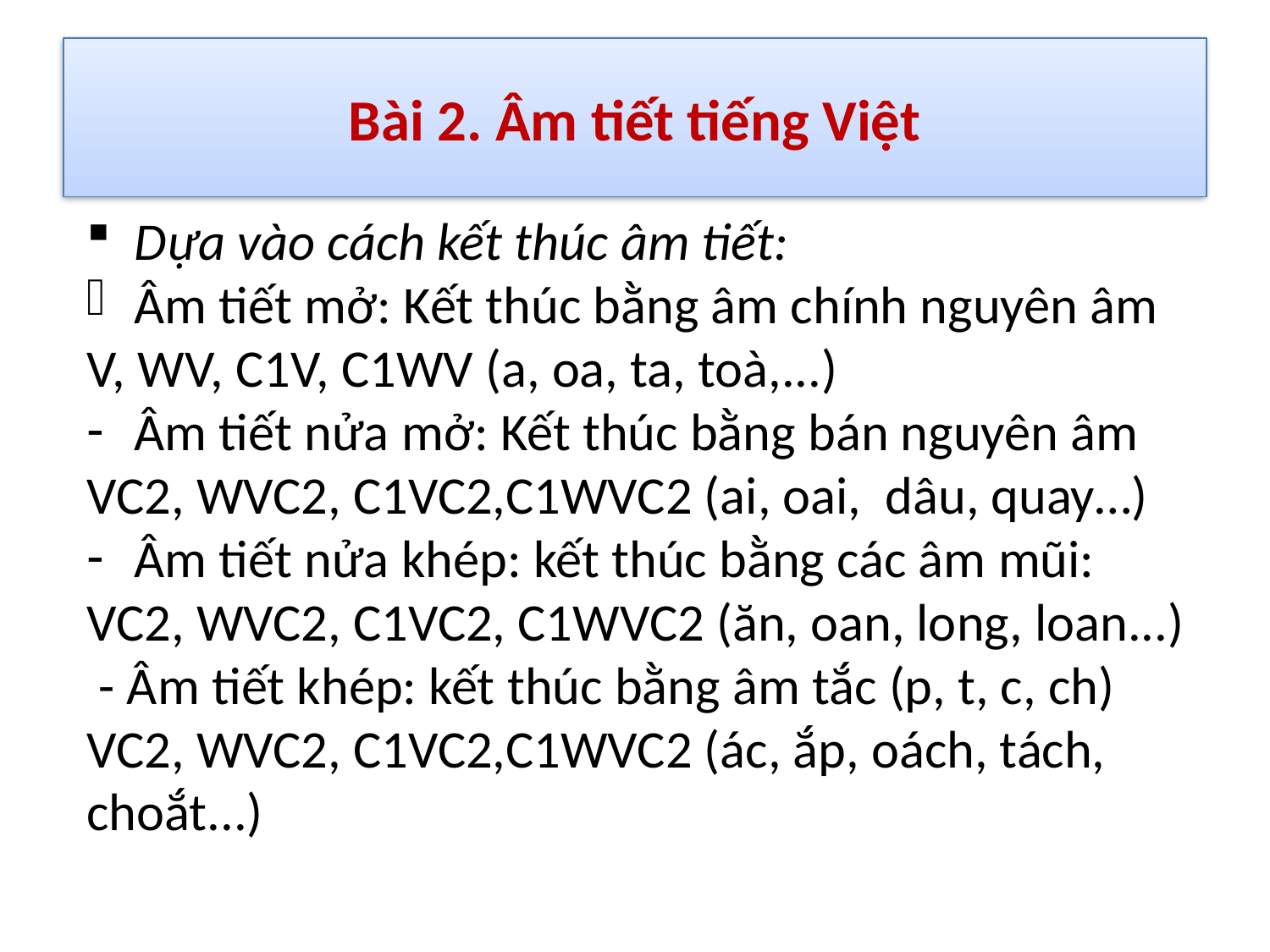

# Bài 2. Âm tiết tiếng Việt
Dựa vào cách kết thúc âm tiết:
Âm tiết mở: Kết thúc bằng âm chính nguyên âm
V, WV, C1V, C1WV (a, oa, ta, toà,...)
Âm tiết nửa mở: Kết thúc bằng bán nguyên âm
VC2, WVC2, C1VC2,C1WVC2 (ai, oai,  dâu, quay…)
Âm tiết nửa khép: kết thúc bằng các âm mũi:
VC2, WVC2, C1VC2, C1WVC2 (ăn, oan, long, loan...)
 - Âm tiết khép: kết thúc bằng âm tắc (p, t, c, ch)
VC2, WVC2, C1VC2,C1WVC2 (ác, ắp, oách, tách, choắt...)